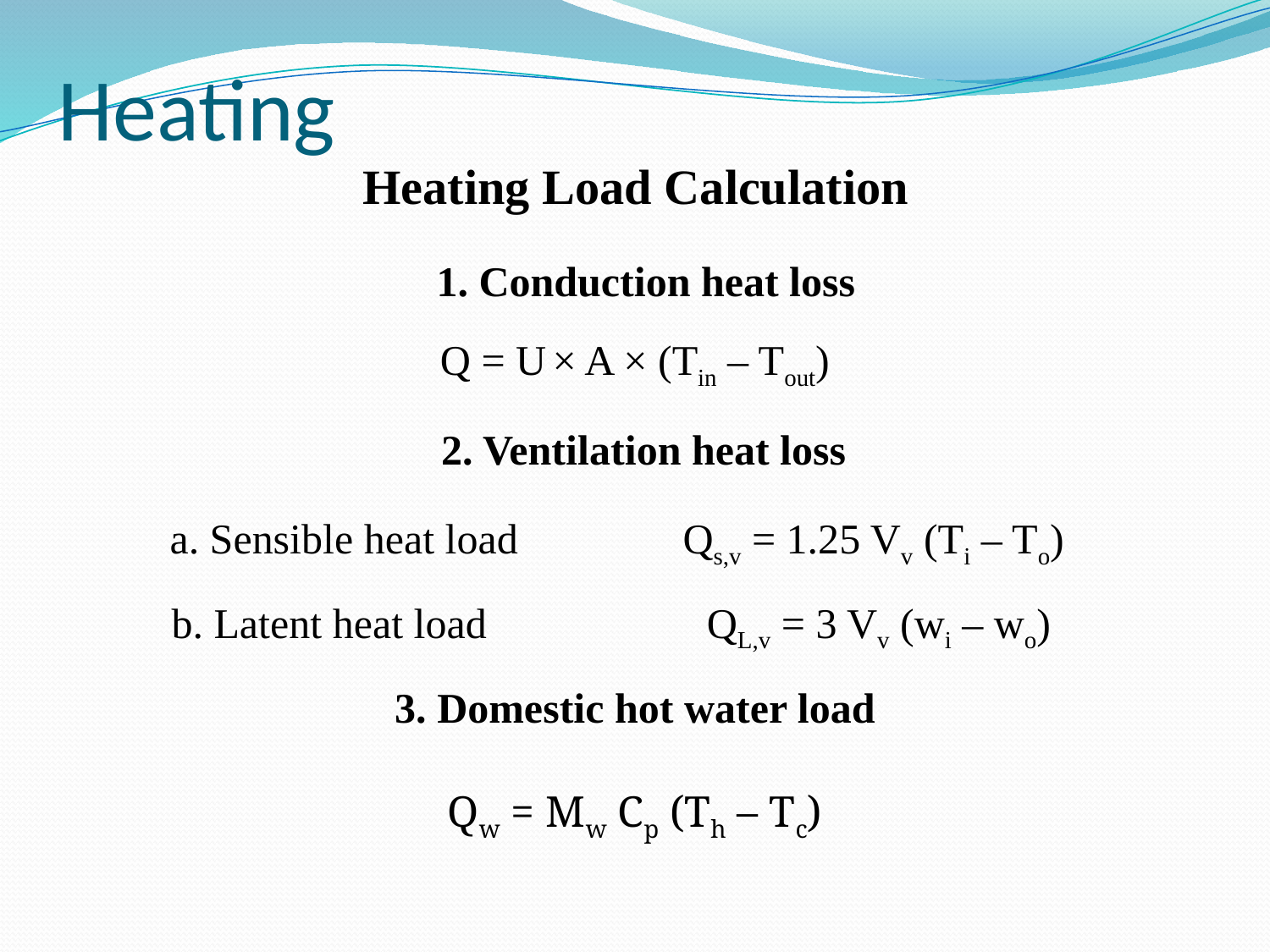

# Heating
Heating Load Calculation
1. Conduction heat loss
Q = U × A × (Tin – Tout)
2. Ventilation heat loss
a. Sensible heat load
Qs,v = 1.25 Vv (Ti – To)
b. Latent heat load
QL,v = 3 Vv (wi – wo)
3. Domestic hot water load
Qw = Mw Cp (Th – Tc)